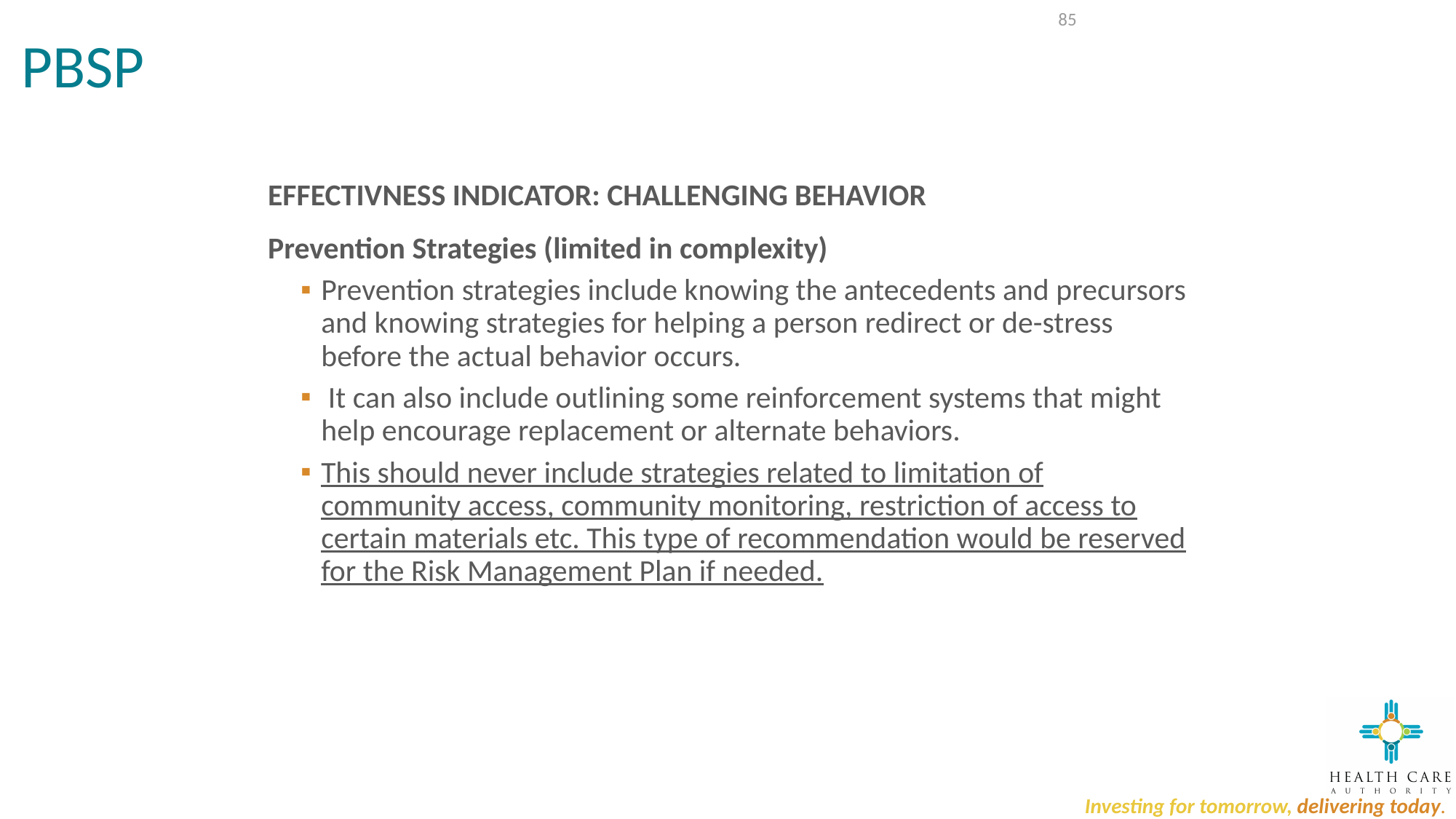

# PBSP
85
EFFECTIVNESS INDICATOR: CHALLENGING BEHAVIOR
Prevention Strategies (limited in complexity)
Prevention strategies include knowing the antecedents and precursors and knowing strategies for helping a person redirect or de-stress before the actual behavior occurs.
 It can also include outlining some reinforcement systems that might help encourage replacement or alternate behaviors.
This should never include strategies related to limitation of community access, community monitoring, restriction of access to certain materials etc. This type of recommendation would be reserved for the Risk Management Plan if needed.